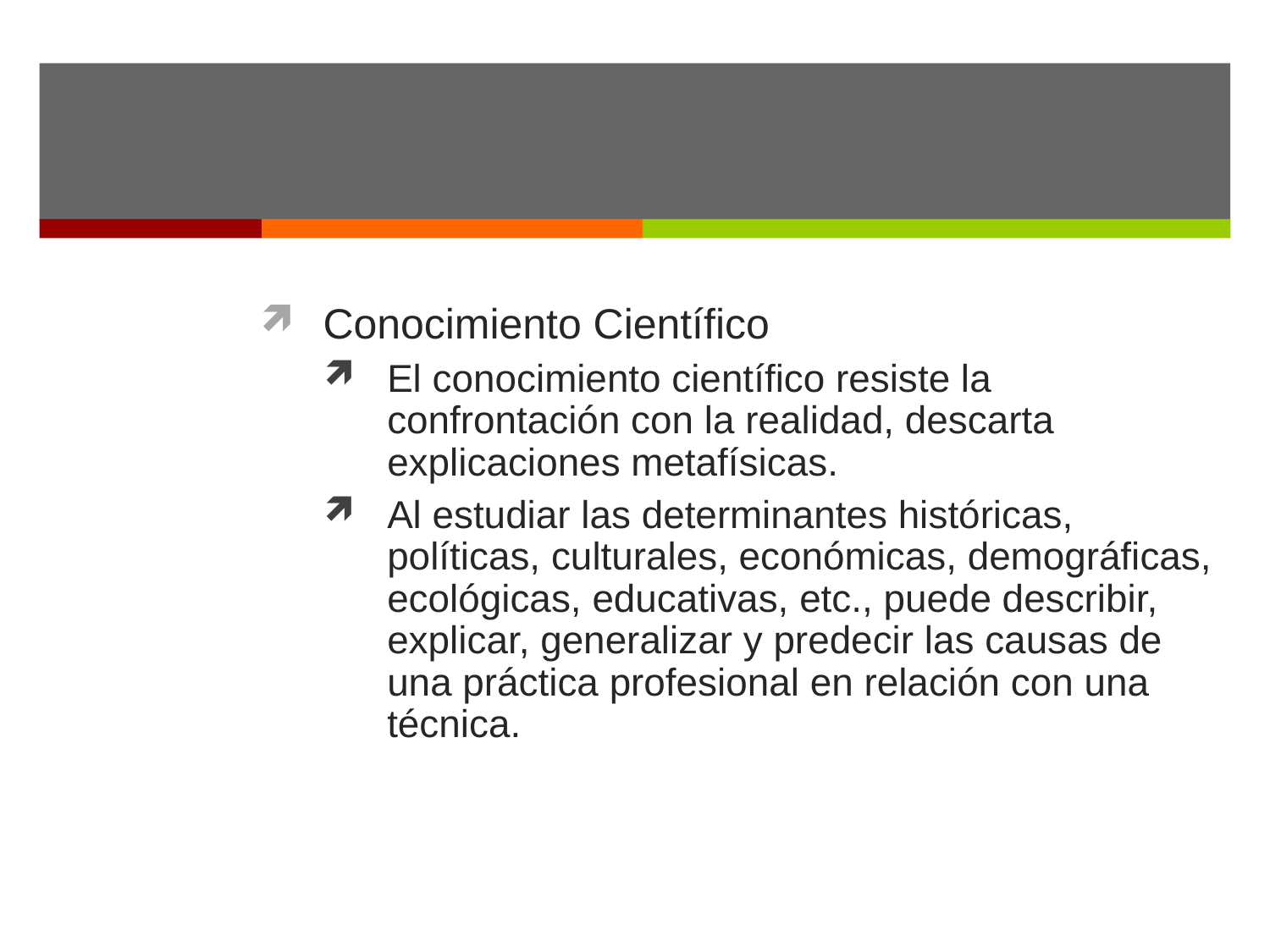

#
Conocimiento Científico
El conocimiento científico resiste la confrontación con la realidad, descarta explicaciones metafísicas.
Al estudiar las determinantes históricas, políticas, culturales, económicas, demográficas, ecológicas, educativas, etc., puede describir, explicar, generalizar y predecir las causas de una práctica profesional en relación con una técnica.